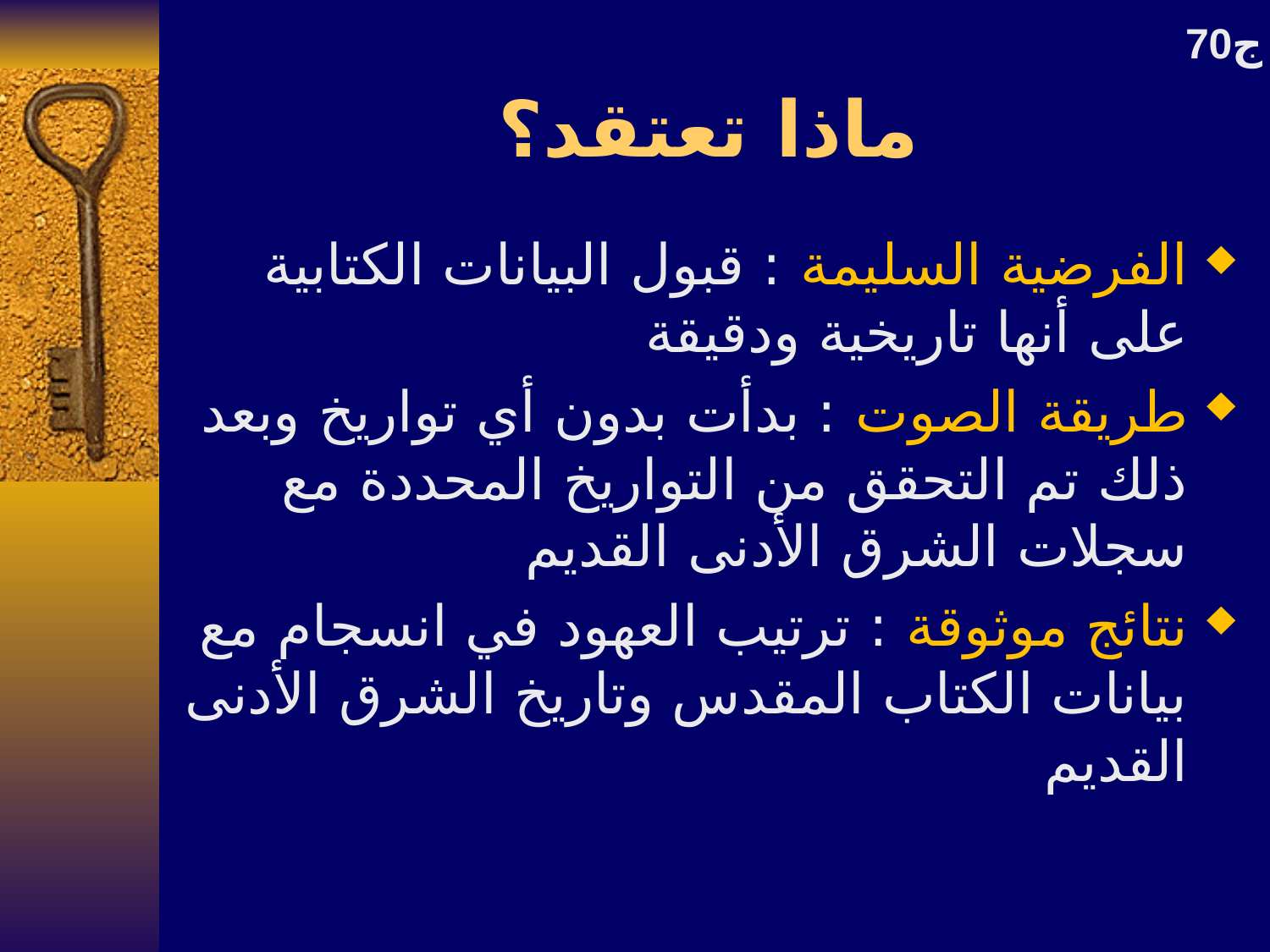

70ج
# ماذا تعتقد؟
الفرضية السليمة : قبول البيانات الكتابية على أنها تاريخية ودقيقة
طريقة الصوت : بدأت بدون أي تواريخ وبعد ذلك تم التحقق من التواريخ المحددة مع سجلات الشرق الأدنى القديم
نتائج موثوقة : ترتيب العهود في انسجام مع بيانات الكتاب المقدس وتاريخ الشرق الأدنى القديم